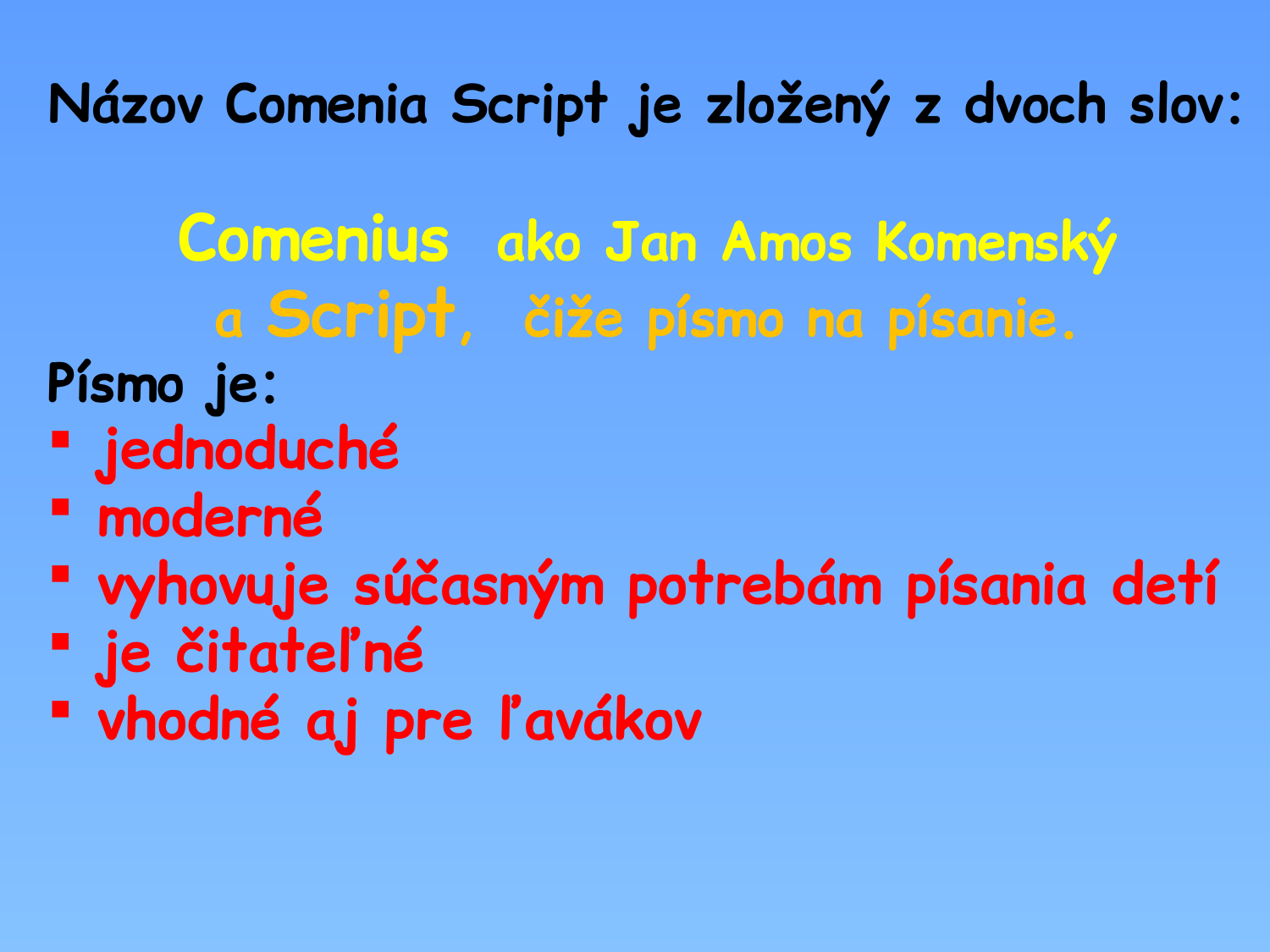

Názov Comenia Script je zložený z dvoch slov:
Comenius  ako Jan Amos Komenský
 a Script,  čiže písmo na písanie.
Písmo je:
 jednoduché
 moderné
 vyhovuje súčasným potrebám písania detí
 je čitateľné
 vhodné aj pre ľavákov